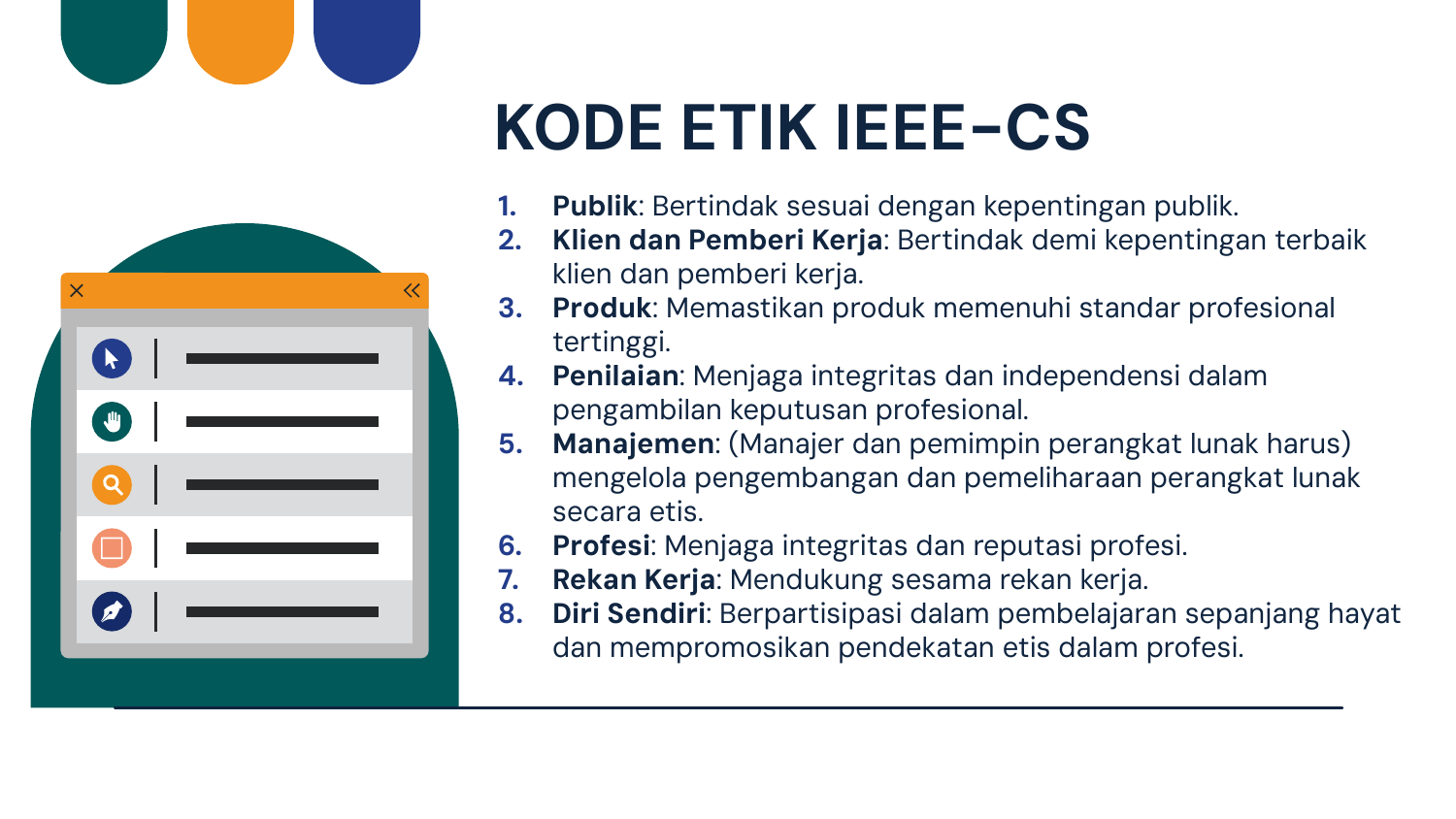

# KODE ETIK IEEE-CS
Publik: Bertindak sesuai dengan kepentingan publik.
Klien dan Pemberi Kerja: Bertindak demi kepentingan terbaik klien dan pemberi kerja.
Produk: Memastikan produk memenuhi standar profesional tertinggi.
Penilaian: Menjaga integritas dan independensi dalam pengambilan keputusan profesional.
Manajemen: (Manajer dan pemimpin perangkat lunak harus) mengelola pengembangan dan pemeliharaan perangkat lunak secara etis.
Profesi: Menjaga integritas dan reputasi profesi.
Rekan Kerja: Mendukung sesama rekan kerja.
Diri Sendiri: Berpartisipasi dalam pembelajaran sepanjang hayat dan mempromosikan pendekatan etis dalam profesi.